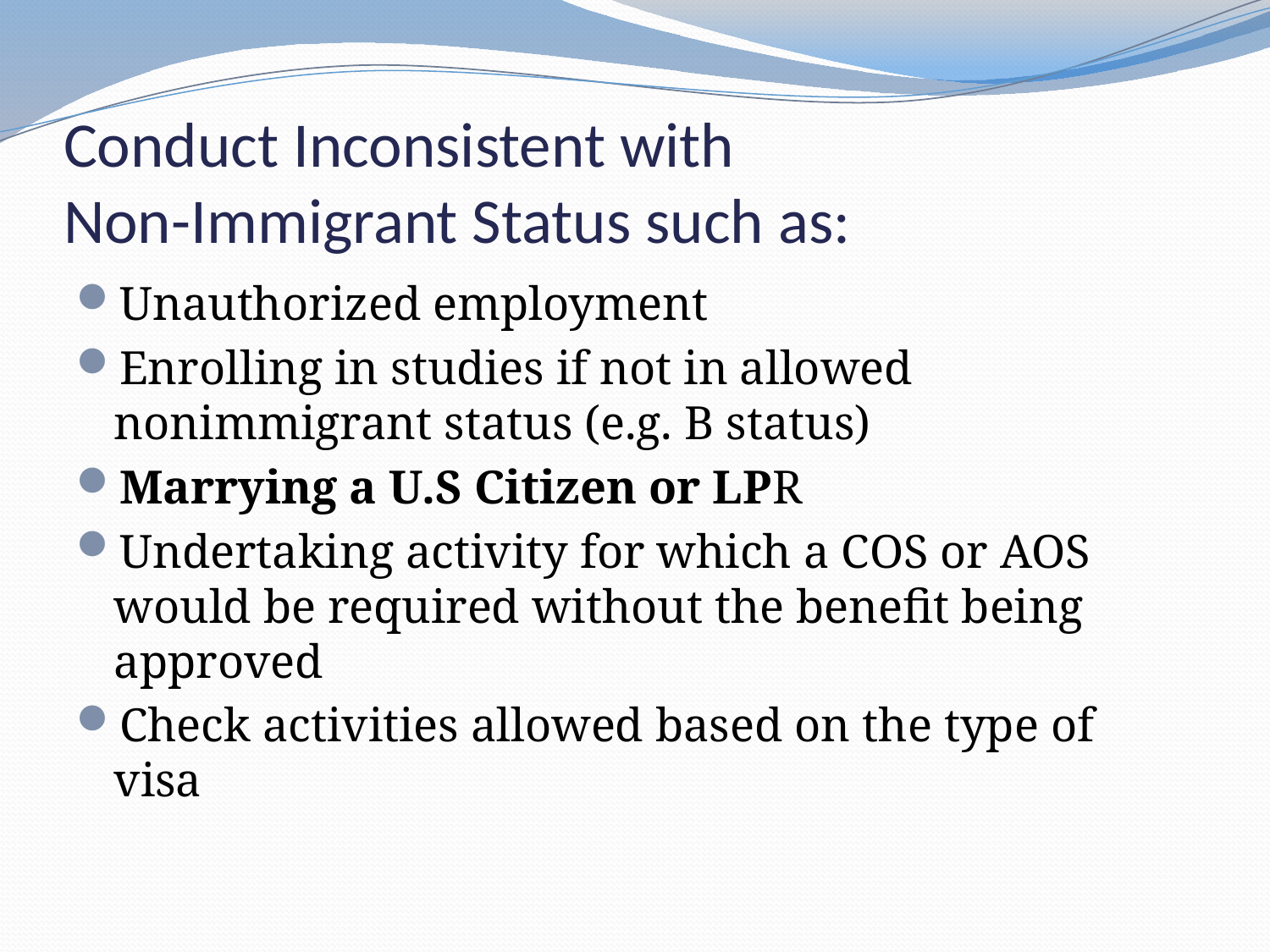

# Conduct Inconsistent with Non-Immigrant Status such as:
Unauthorized employment
Enrolling in studies if not in allowed nonimmigrant status (e.g. B status)
Marrying a U.S Citizen or LPR
Undertaking activity for which a COS or AOS would be required without the benefit being approved
Check activities allowed based on the type of visa